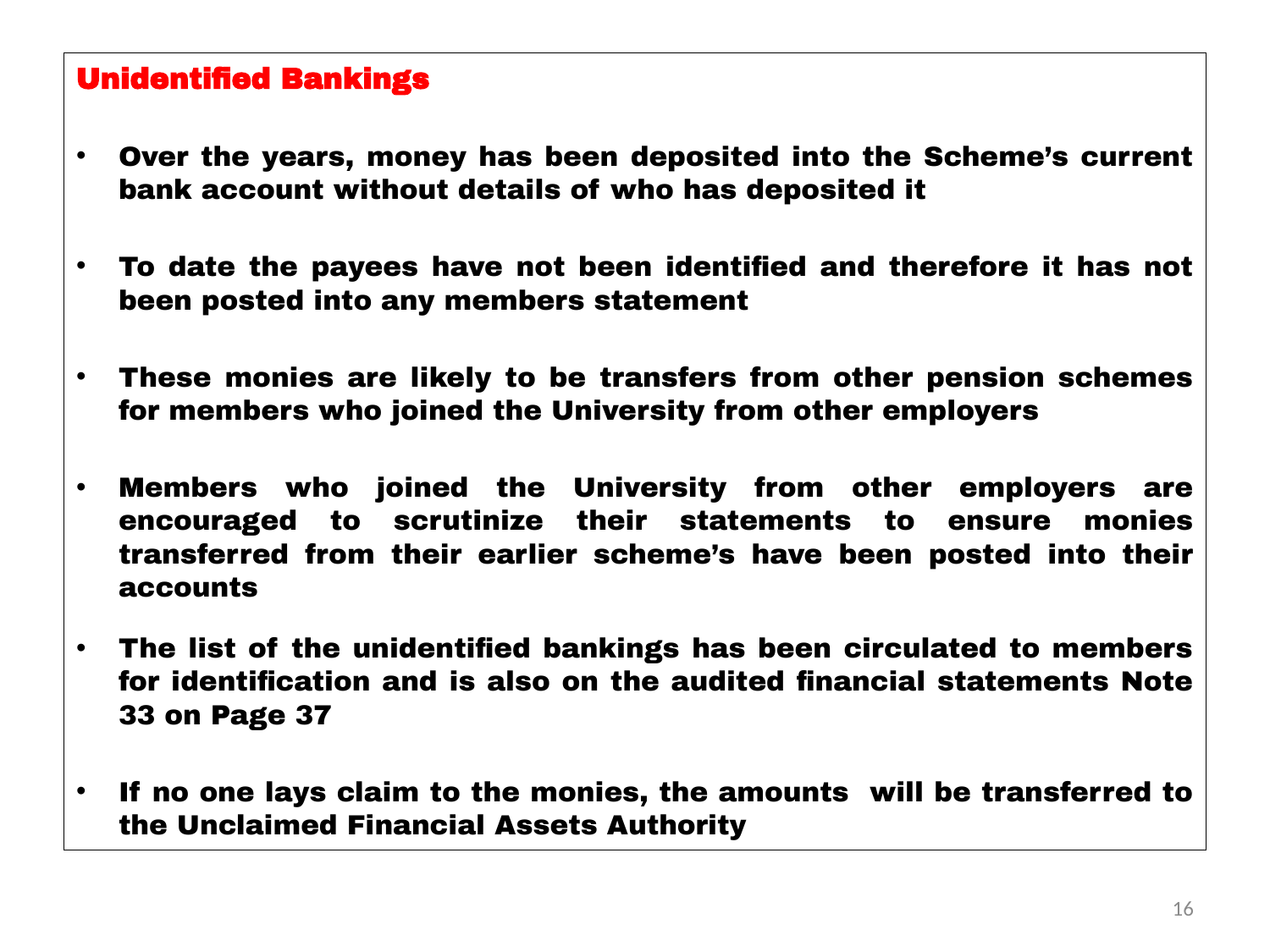

Unidentified Bankings

Over the years, money has been deposited into the Scheme’s current bank account without details of who has deposited it

To date the payees have not been identified and therefore it has not been posted into any members statement

These monies are likely to be transfers from other pension schemes for members who joined the University from other employers

Members who joined the University from other employers are encouraged to scrutinize their statements to ensure monies transferred from their earlier scheme’s have been posted into their accounts

The list of the unidentified bankings has been circulated to members for identification and is also on the audited financial statements Note 33 on Page 37

If no one lays claim to the monies, the amounts  will be transferred to the Unclaimed Financial Assets Authority
16